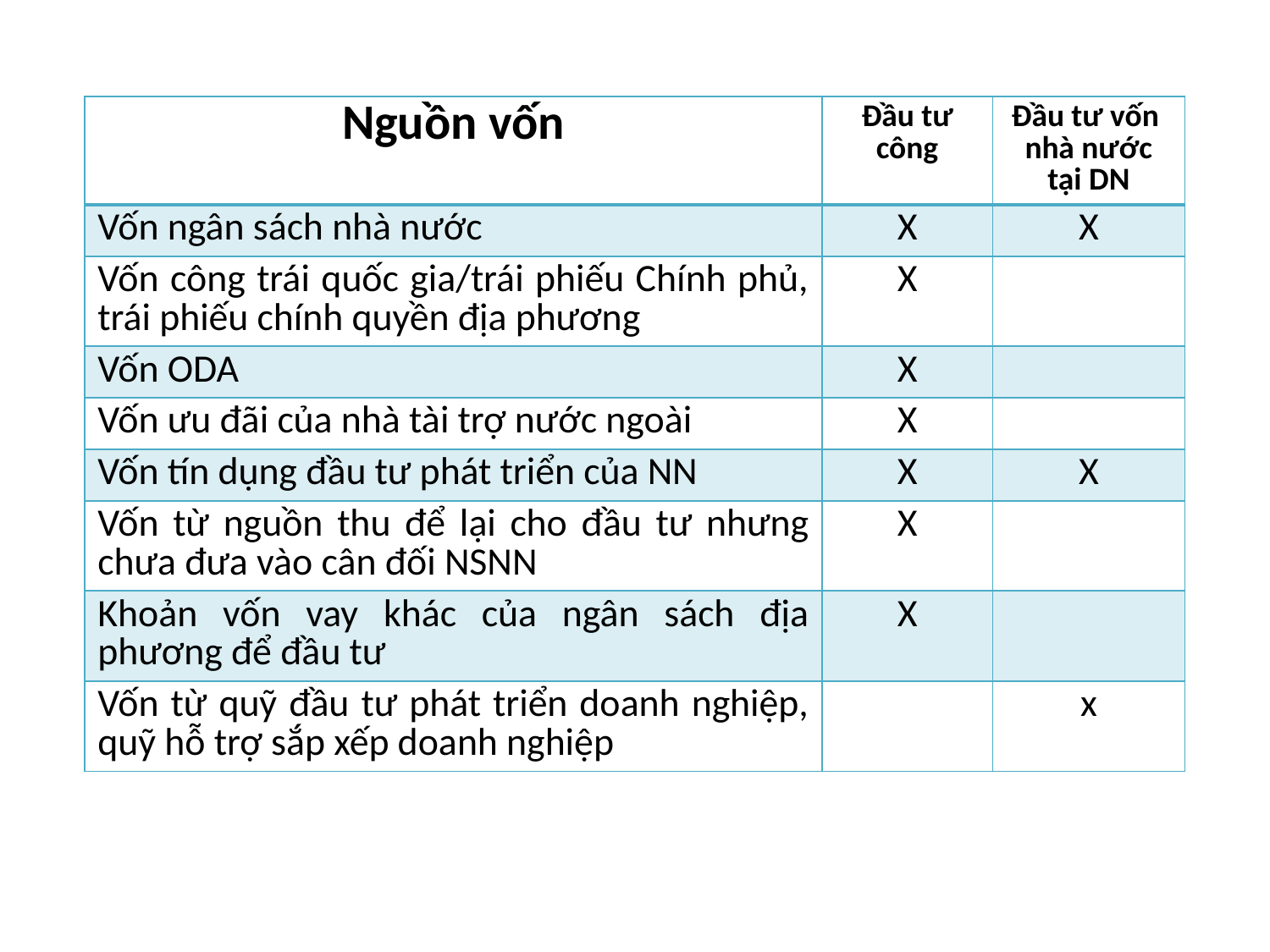

| Nguồn vốn | Đầu tư công | Đầu tư vốn nhà nước tại DN |
| --- | --- | --- |
| Vốn ngân sách nhà nước | X | X |
| Vốn công trái quốc gia/trái phiếu Chính phủ, trái phiếu chính quyền địa phương | X |  |
| Vốn ODA | X |  |
| Vốn ưu đãi của nhà tài trợ nước ngoài | X |  |
| Vốn tín dụng đầu tư phát triển của NN | X | X |
| Vốn từ nguồn thu để lại cho đầu tư nhưng chưa đưa vào cân đối NSNN | X |  |
| Khoản vốn vay khác của ngân sách địa phương để đầu tư | X |  |
| Vốn từ quỹ đầu tư phát triển doanh nghiệp, quỹ hỗ trợ sắp xếp doanh nghiệp |  | x |